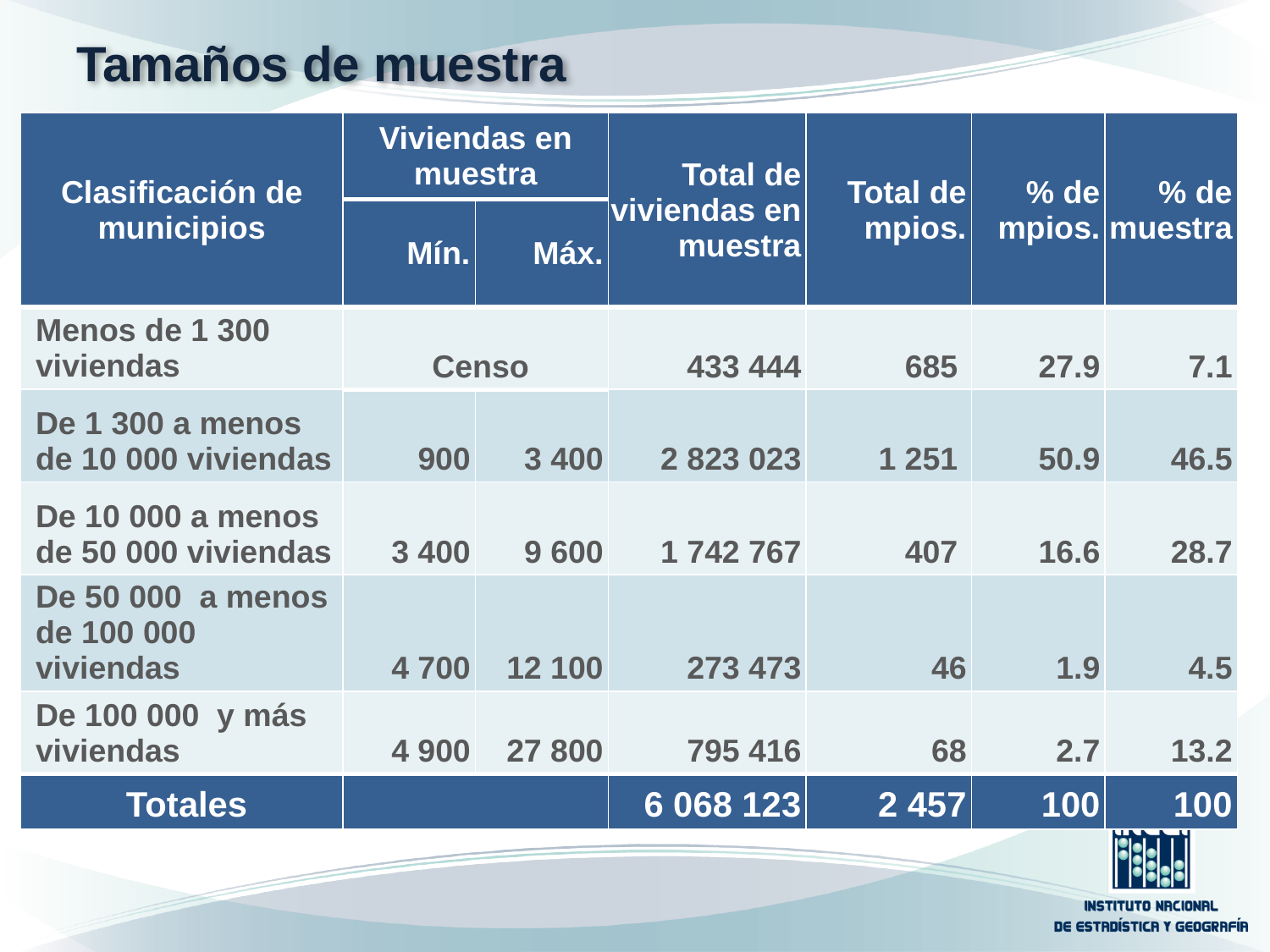

# Tamaños de muestra
| Clasificación de municipios | Viviendas en muestra |  | Total de viviendas en muestra | Total de mpios. | % de mpios. | % de muestra |
| --- | --- | --- | --- | --- | --- | --- |
|  | Mín. | Máx. |  |  |  |  |
| Menos de 1 300 viviendas | Censo |  | 433 444 | 685 | 27.9 | 7.1 |
| De 1 300 a menos de 10 000 viviendas | 900 | 3 400 | 2 823 023 | 1 251 | 50.9 | 46.5 |
| De 10 000 a menos de 50 000 viviendas | 3 400 | 9 600 | 1 742 767 | 407 | 16.6 | 28.7 |
| De 50 000 a menos de 100 000 viviendas | 4 700 | 12 100 | 273 473 | 46 | 1.9 | 4.5 |
| De 100 000 y más viviendas | 4 900 | 27 800 | 795 416 | 68 | 2.7 | 13.2 |
| Totales |  |  | 6 068 123 | 2 457 | 100 | 100 |